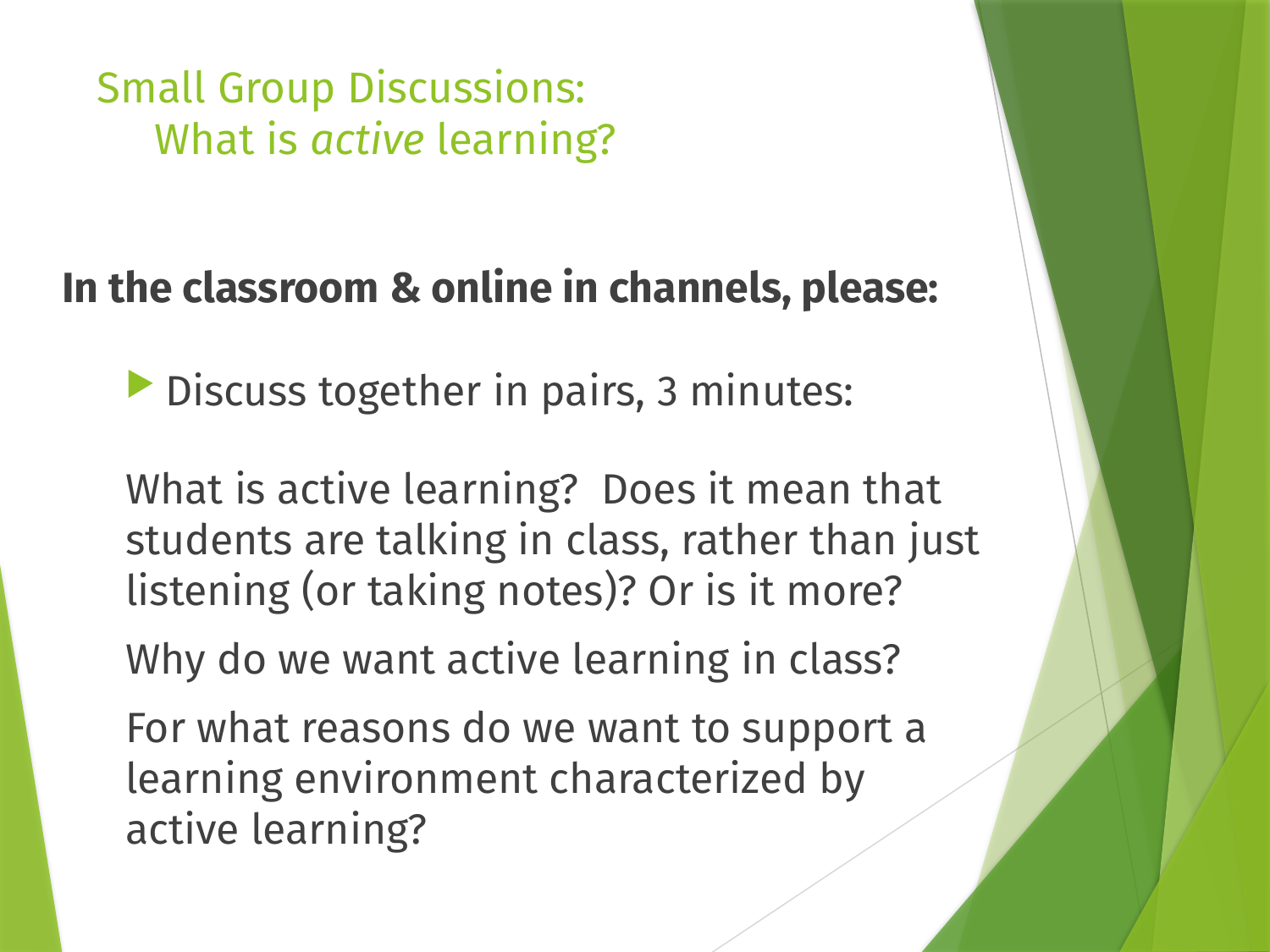

# Small Group Discussions: What is active learning?
In the classroom & online in channels, please:

Discuss together in pairs, 3 minutes:

What is active learning?  Does it mean that students are talking in class, rather than just listening (or taking notes)? Or is it more?
Why do we want active learning in class?
For what reasons do we want to support a learning environment characterized by active learning?